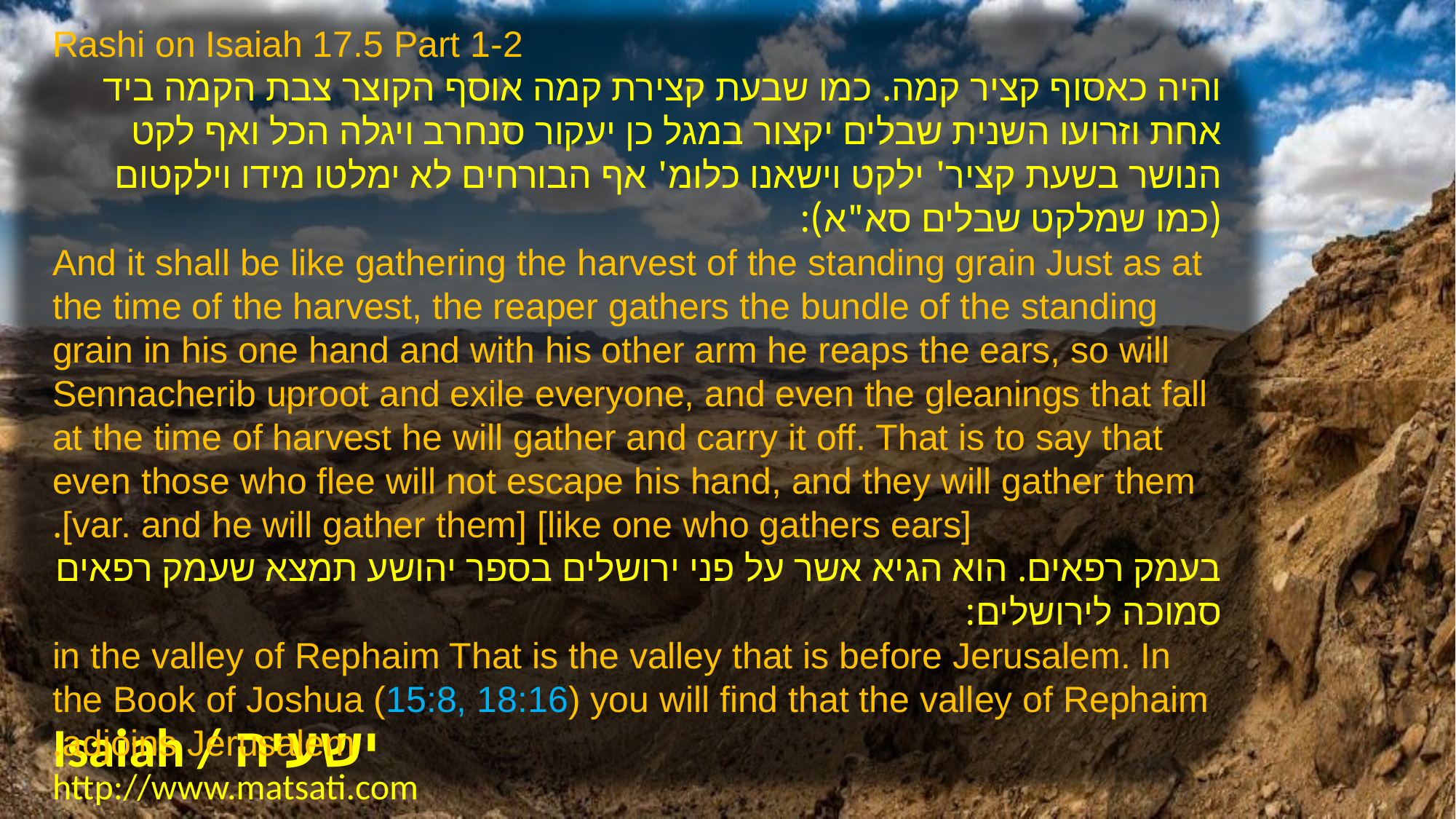

Rashi on Isaiah 17.5 Part 1-2
והיה כאסוף קציר קמה. כמו שבעת קצירת קמה אוסף הקוצר צבת הקמה ביד אחת וזרועו השנית שבלים יקצור במגל כן יעקור סנחרב ויגלה הכל ואף לקט הנושר בשעת קציר' ילקט וישאנו כלומ' אף הבורחים לא ימלטו מידו וילקטום (כמו שמלקט שבלים סא"א):
And it shall be like gathering the harvest of the standing grain Just as at the time of the harvest, the reaper gathers the bundle of the standing grain in his one hand and with his other arm he reaps the ears, so will Sennacherib uproot and exile everyone, and even the gleanings that fall at the time of harvest he will gather and carry it off. That is to say that even those who flee will not escape his hand, and they will gather them [var. and he will gather them] [like one who gathers ears].
בעמק רפאים. הוא הגיא אשר על פני ירושלים בספר יהושע תמצא שעמק רפאים סמוכה לירושלים:
in the valley of Rephaim That is the valley that is before Jerusalem. In the Book of Joshua (15:8, 18:16) you will find that the valley of Rephaim adjoins Jerusalem.
Isaiah / ישעיה
http://www.matsati.com